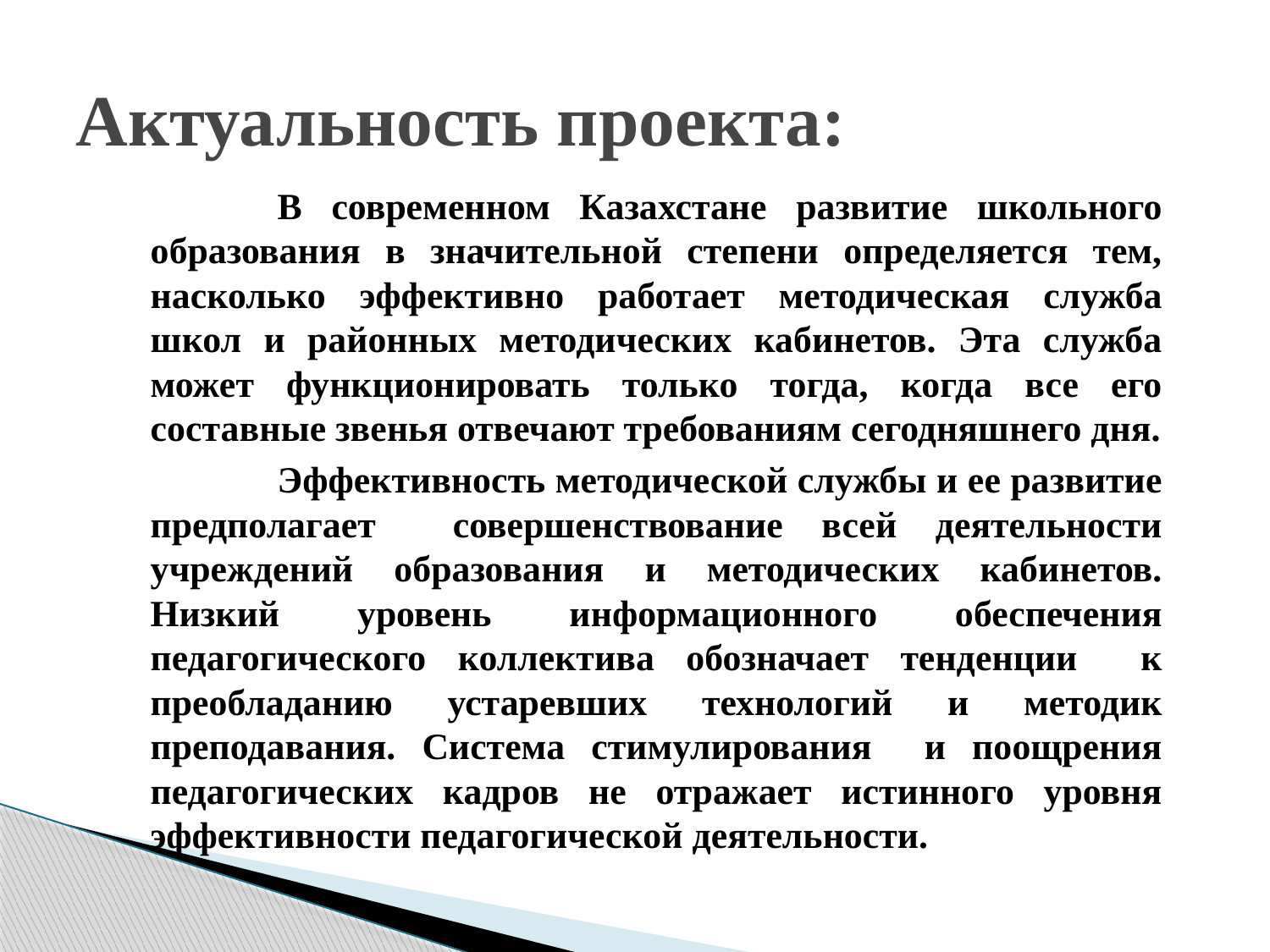

# Актуальность проекта:
	В современном Казахстане развитие школьного образования в значительной степени определяется тем, насколько эффективно работает методическая служба школ и районных методических кабинетов. Эта служба может функционировать только тогда, когда все его составные звенья отвечают требованиям сегодняшнего дня.
	Эффективность методической службы и ее развитие предполагает  совершенствование всей деятельности учреждений образования и методических кабинетов. Низкий уровень информационного обеспечения педагогического коллектива обозначает тенденции  к преобладанию устаревших технологий и методик преподавания. Система стимулирования  и поощрения педагогических кадров не отражает истинного уровня эффективности педагогической деятельности.